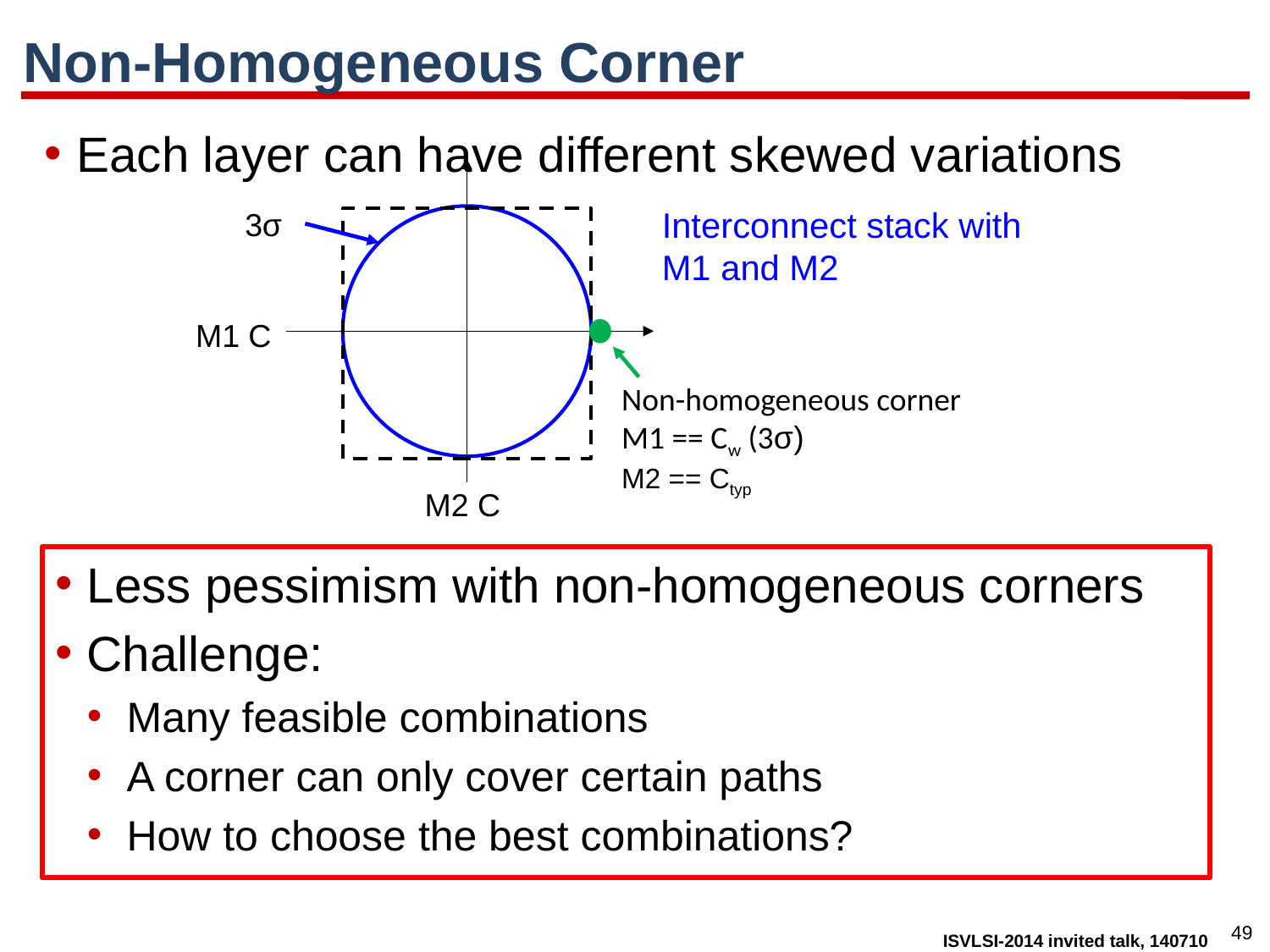

# Non-Homogeneous Corner
Each layer can have different skewed variations
Interconnect stack with M1 and M2
3σ

M1 C

Non-homogeneous corner
M1 == Cw (3σ)
M2 == Ctyp
M2 C
Less pessimism with non-homogeneous corners
Challenge:
Many feasible combinations
A corner can only cover certain paths
How to choose the best combinations?